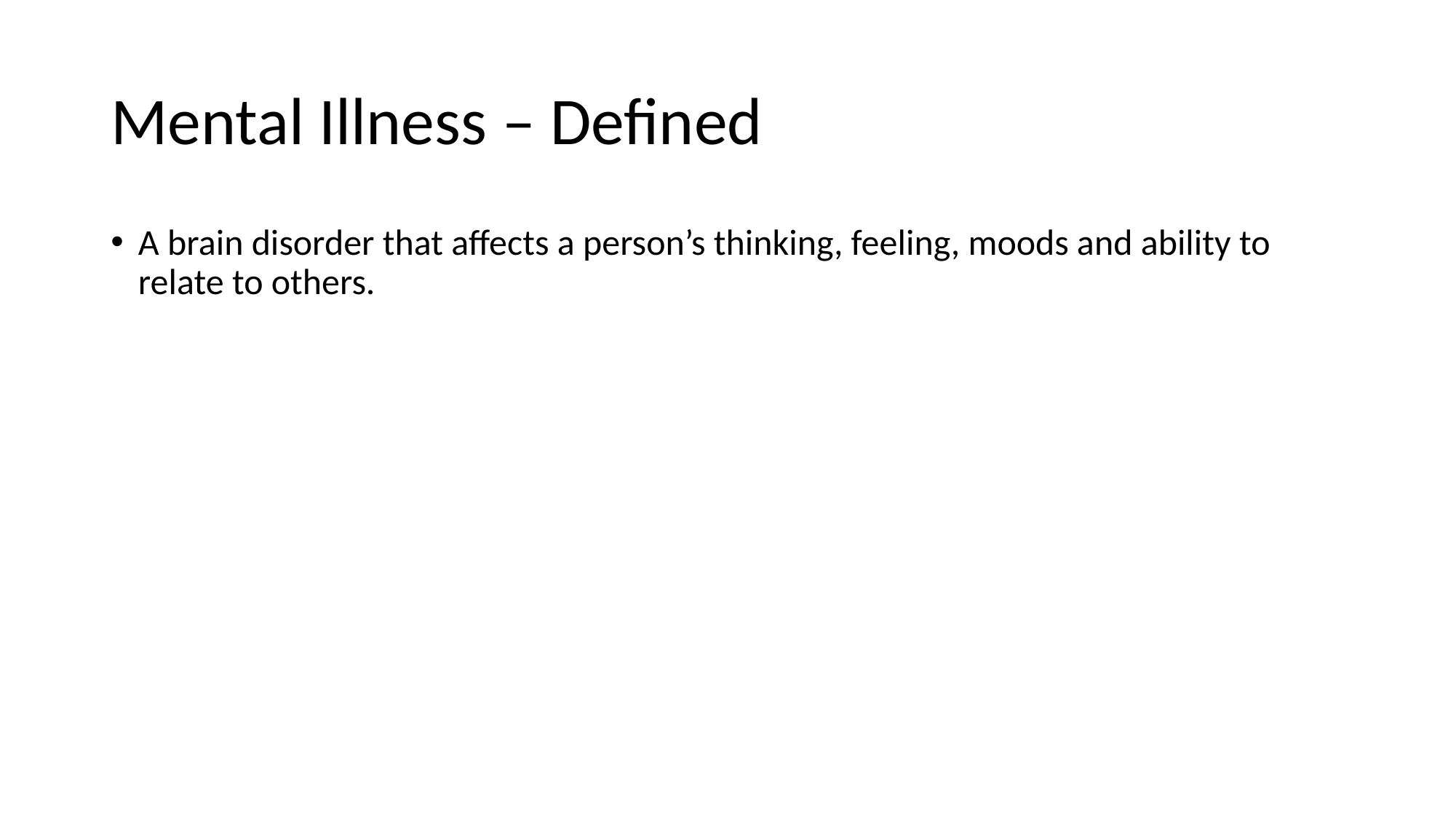

# Mental Illness – Defined
A brain disorder that affects a person’s thinking, feeling, moods and ability to relate to others.